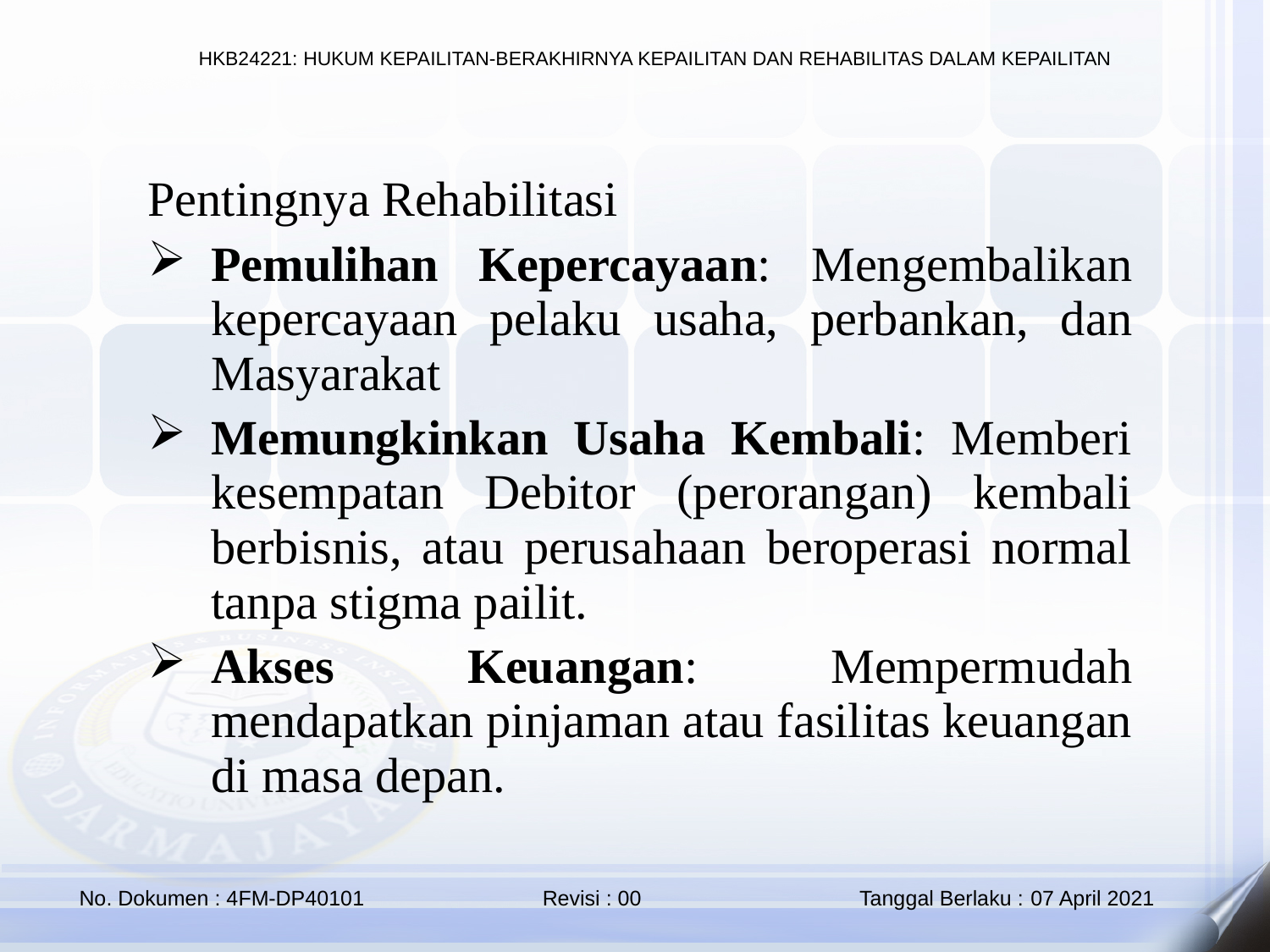

Pentingnya Rehabilitasi
Pemulihan Kepercayaan: Mengembalikan kepercayaan pelaku usaha, perbankan, dan Masyarakat
Memungkinkan Usaha Kembali: Memberi kesempatan Debitor (perorangan) kembali berbisnis, atau perusahaan beroperasi normal tanpa stigma pailit.
Akses Keuangan: Mempermudah mendapatkan pinjaman atau fasilitas keuangan di masa depan.